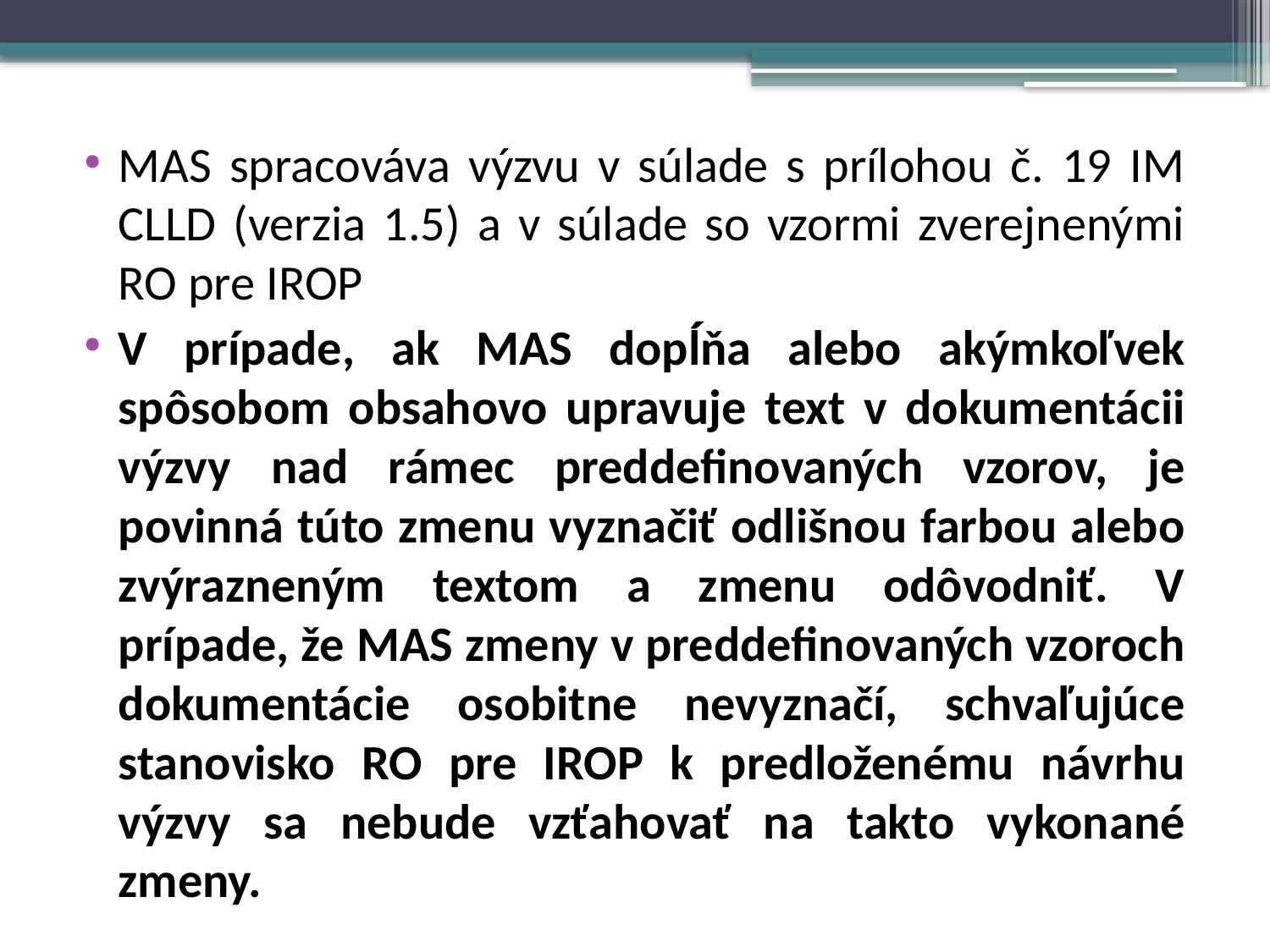

MAS spracováva výzvu v súlade s prílohou č. 19 IM CLLD (verzia 1.5) a v súlade so vzormi zverejnenými RO pre IROP
V prípade, ak MAS dopĺňa alebo akýmkoľvek spôsobom obsahovo upravuje text v dokumentácii výzvy nad rámec preddefinovaných vzorov, je povinná túto zmenu vyznačiť odlišnou farbou alebo zvýrazneným textom a zmenu odôvodniť. V prípade, že MAS zmeny v preddefinovaných vzoroch dokumentácie osobitne nevyznačí, schvaľujúce stanovisko RO pre IROP k predloženému návrhu výzvy sa nebude vzťahovať na takto vykonané zmeny.